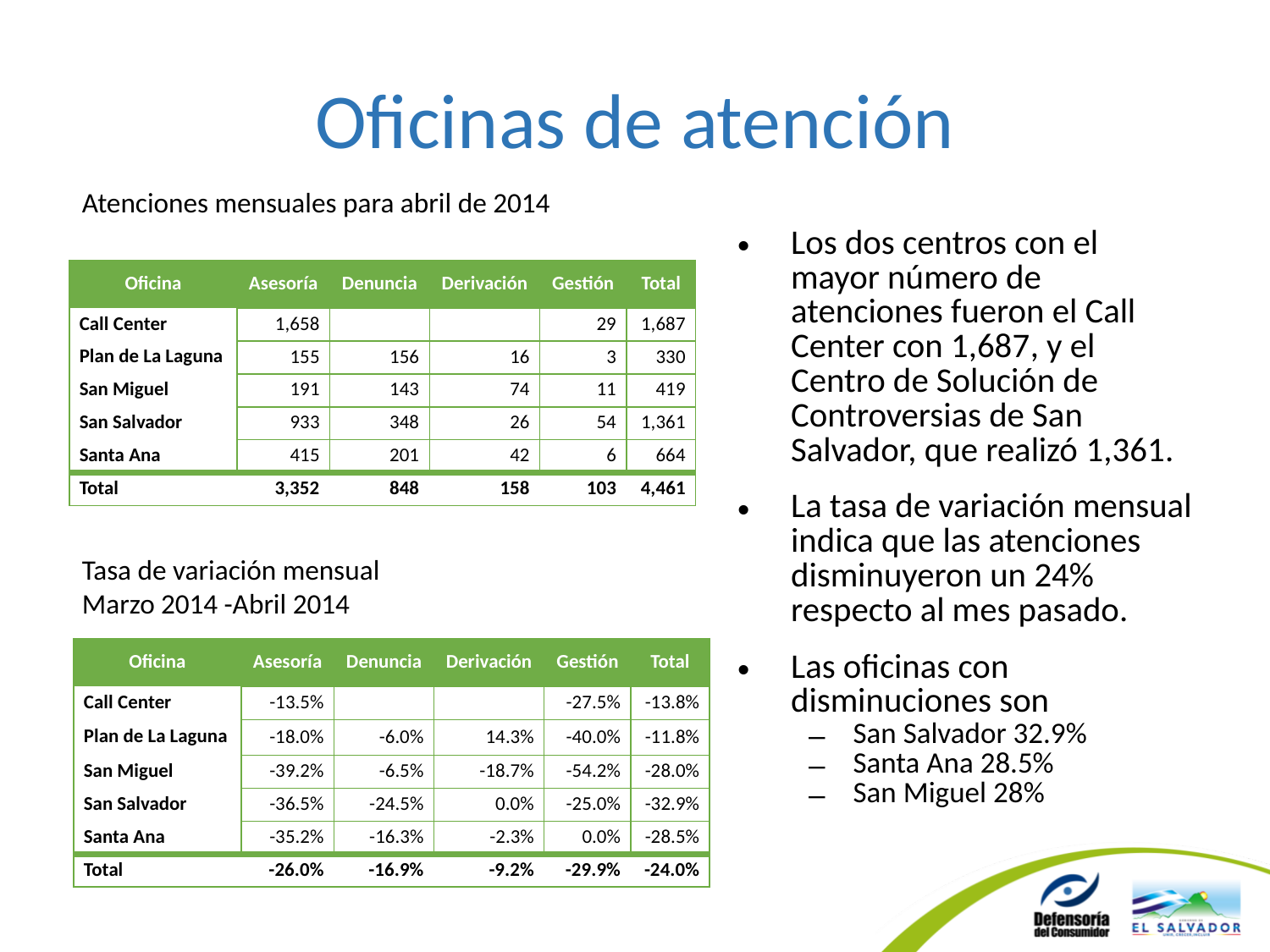

# Oficinas de atención
Atenciones mensuales para abril de 2014
Los dos centros con el mayor número de atenciones fueron el Call Center con 1,687, y el Centro de Solución de Controversias de San Salvador, que realizó 1,361.
La tasa de variación mensual indica que las atenciones disminuyeron un 24% respecto al mes pasado.
Las oficinas con disminuciones son
San Salvador 32.9%
Santa Ana 28.5%
San Miguel 28%
| Oficina | Asesoría | Denuncia | Derivación | Gestión | Total |
| --- | --- | --- | --- | --- | --- |
| Call Center | 1,658 |  |  | 29 | 1,687 |
| Plan de La Laguna | 155 | 156 | 16 | 3 | 330 |
| San Miguel | 191 | 143 | 74 | 11 | 419 |
| San Salvador | 933 | 348 | 26 | 54 | 1,361 |
| Santa Ana | 415 | 201 | 42 | 6 | 664 |
| Total | 3,352 | 848 | 158 | 103 | 4,461 |
Tasa de variación mensual
Marzo 2014 -Abril 2014
| Oficina | Asesoría | Denuncia | Derivación | Gestión | Total |
| --- | --- | --- | --- | --- | --- |
| Call Center | -13.5% |  |  | -27.5% | -13.8% |
| Plan de La Laguna | -18.0% | -6.0% | 14.3% | -40.0% | -11.8% |
| San Miguel | -39.2% | -6.5% | -18.7% | -54.2% | -28.0% |
| San Salvador | -36.5% | -24.5% | 0.0% | -25.0% | -32.9% |
| Santa Ana | -35.2% | -16.3% | -2.3% | 0.0% | -28.5% |
| Total | -26.0% | -16.9% | -9.2% | -29.9% | -24.0% |